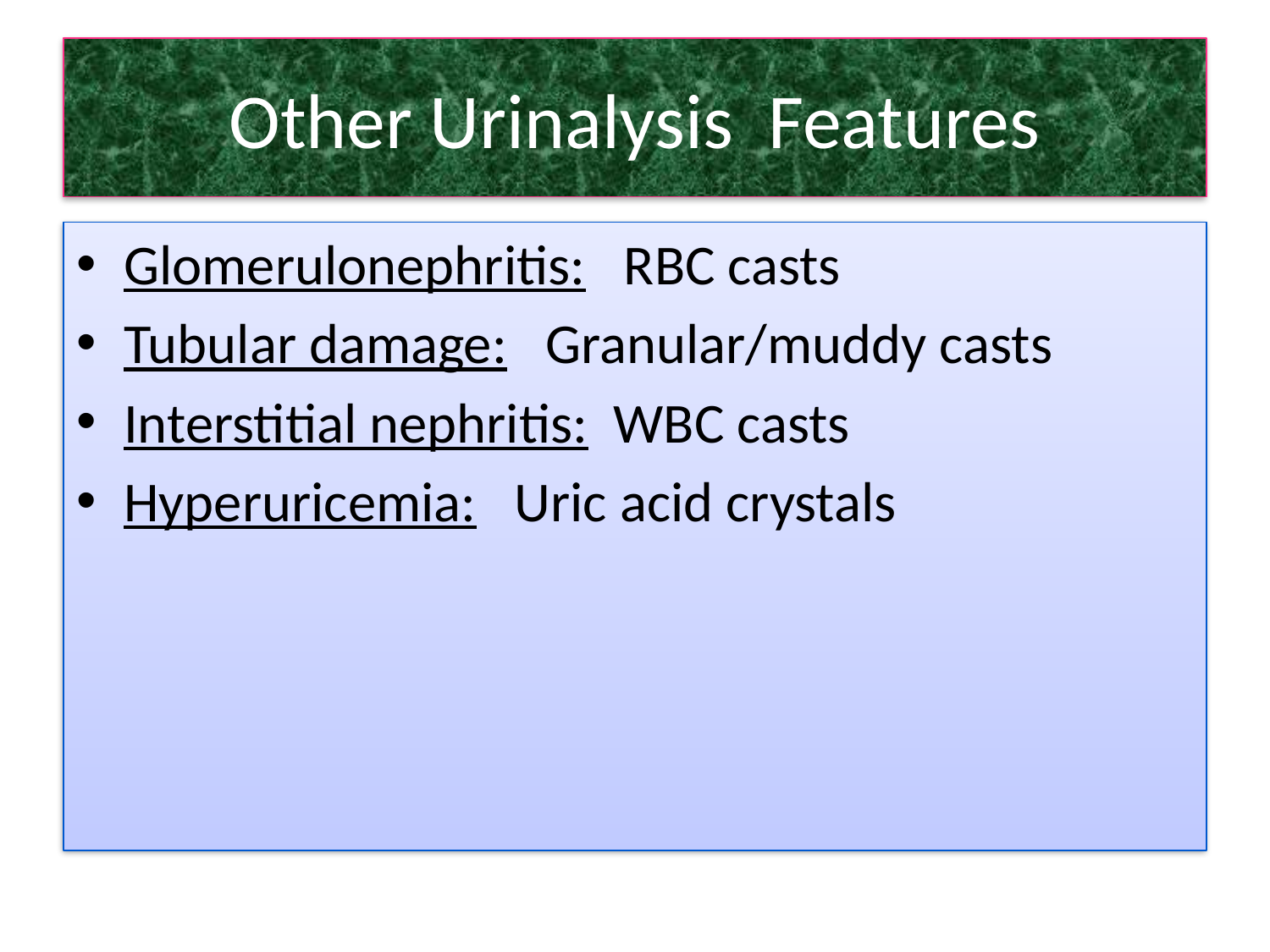

# Other Urinalysis  Features
Glomerulonephritis:   RBC casts
Tubular damage:   Granular/muddy casts
Interstitial nephritis:  WBC casts
Hyperuricemia:   Uric acid crystals